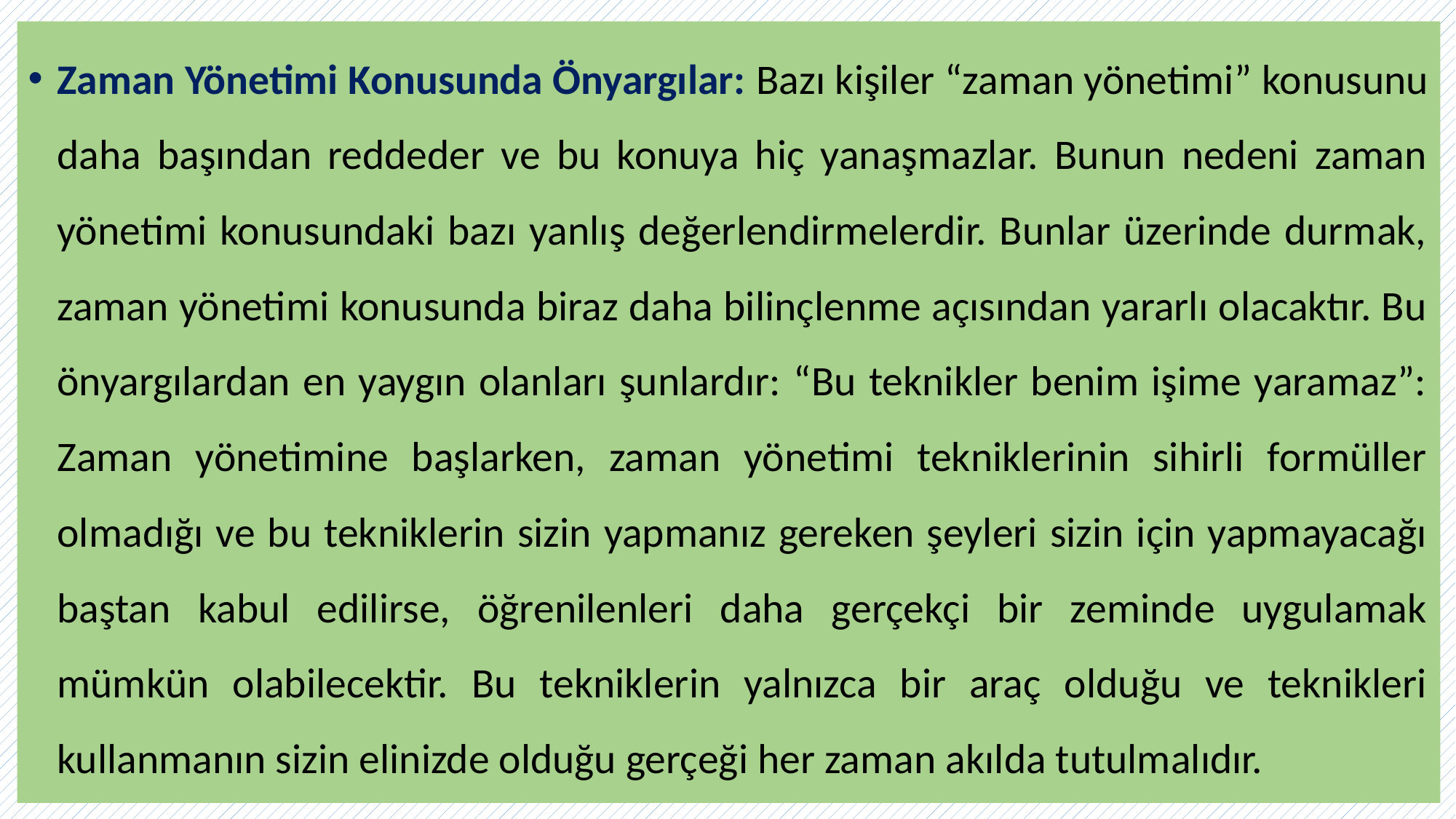

Zaman Yönetimi Konusunda Önyargılar: Bazı kişiler “zaman yönetimi” konusunu daha başından reddeder ve bu konuya hiç yanaşmazlar. Bunun nedeni zaman yönetimi konusundaki bazı yanlış değerlendirmelerdir. Bunlar üzerinde durmak, zaman yönetimi konusunda biraz daha bilinçlenme açısından yararlı olacaktır. Bu önyargılardan en yaygın olanları şunlardır: “Bu teknikler benim işime yaramaz”: Zaman yönetimine başlarken, zaman yönetimi tekniklerinin sihirli formüller olmadığı ve bu tekniklerin sizin yapmanız gereken şeyleri sizin için yapmayacağı baştan kabul edilirse, öğrenilenleri daha gerçekçi bir zeminde uygulamak mümkün olabilecektir. Bu tekniklerin yalnızca bir araç olduğu ve teknikleri kullanmanın sizin elinizde olduğu gerçeği her zaman akılda tutulmalıdır.